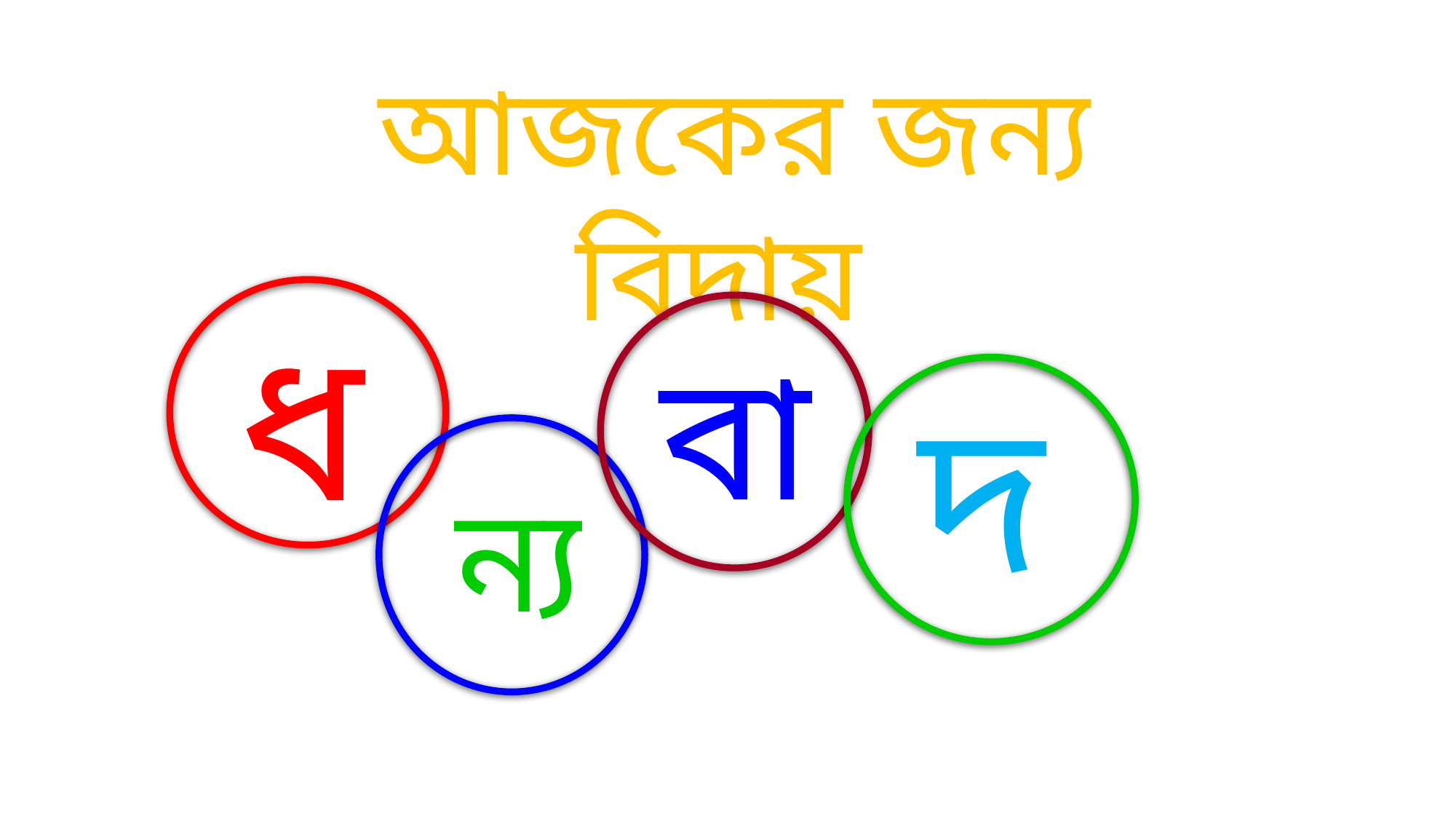

আজকের জন্য বিদায়

ধ

বা

দ

ন্য